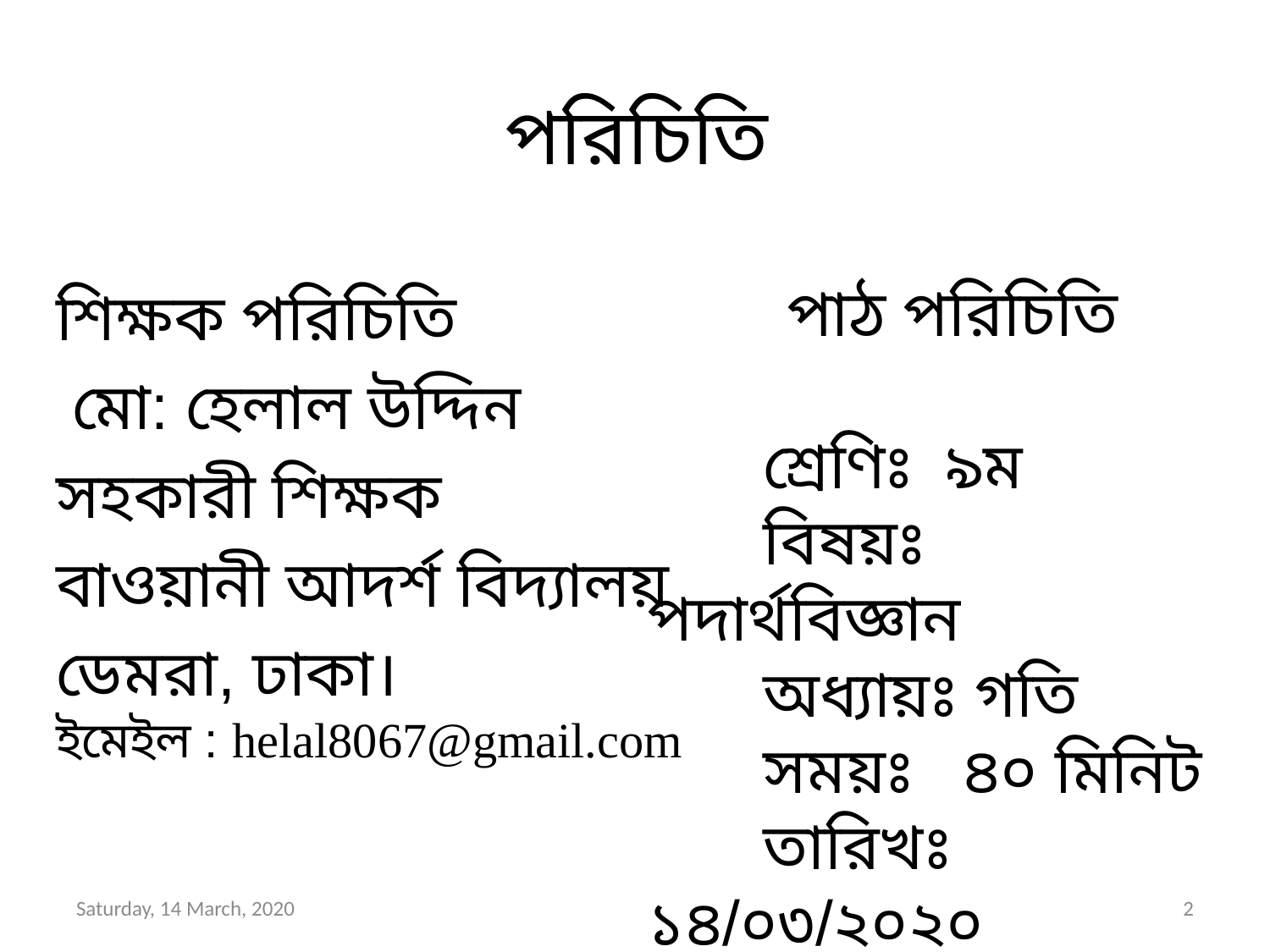

পরিচিতি
পাঠ পরিচিতি

       শ্রেণিঃ  ৯ম
       বিষয়ঃ   পদার্থবিজ্ঞান
       অধ্যায়ঃ গতি
       সময়ঃ   ৪০ মিনিট
       তারিখঃ   ১৪/০৩/২০২০
শিক্ষক পরিচিতি
 মো: হেলাল উদ্দিন
সহকারী শিক্ষক
বাওয়ানী আদর্শ বিদ্যালয়
ডেমরা, ঢাকা।
ইমেইল : helal8067@gmail.com

Saturday, 14 March, 2020
2